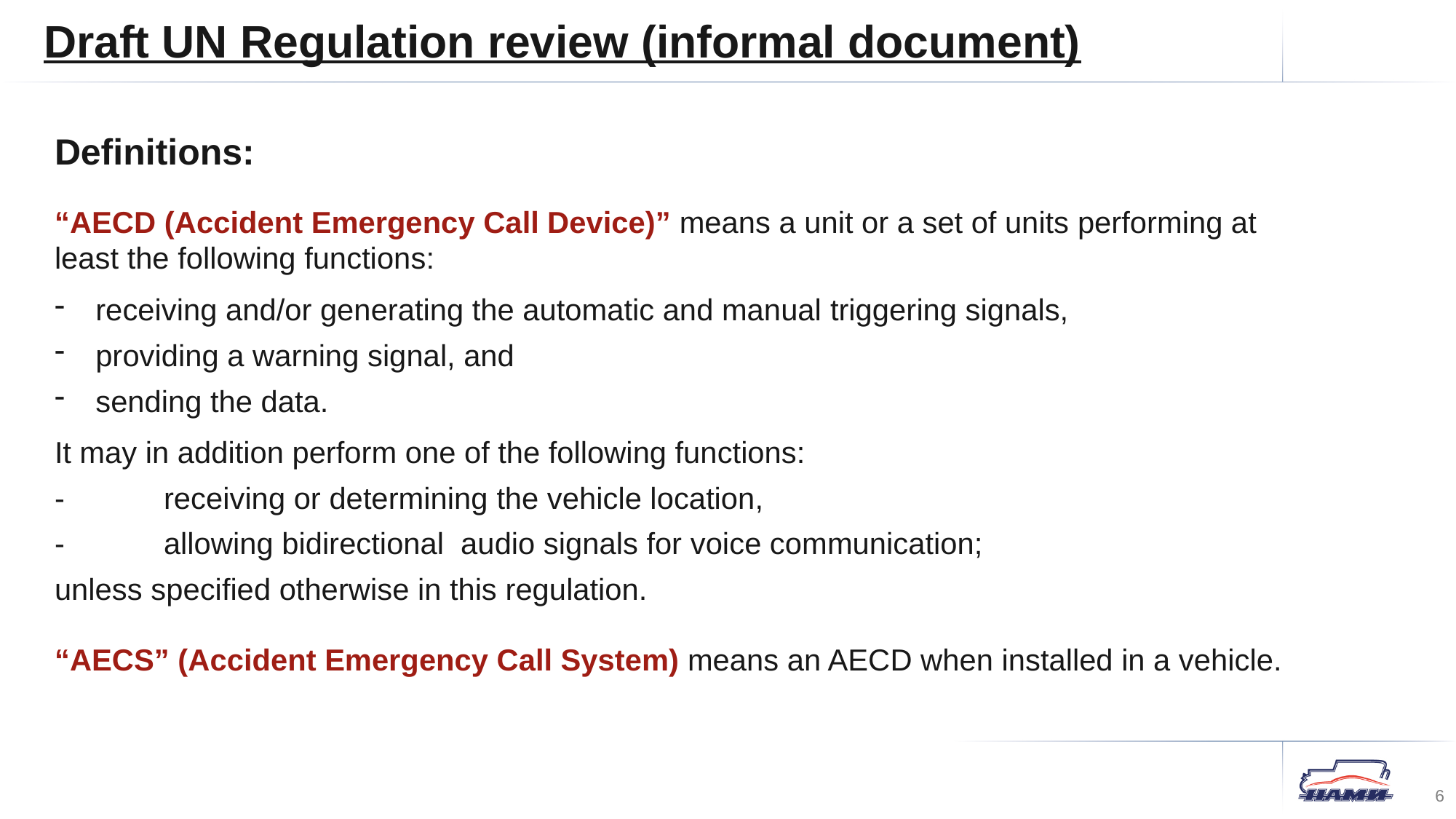

Draft UN Regulation review (informal document)
Definitions:
“AECD (Accident Emergency Call Device)” means a unit or a set of units performing at least the following functions:
receiving and/or generating the automatic and manual triggering signals,
providing a warning signal, and
sending the data.
It may in addition perform one of the following functions:
-	receiving or determining the vehicle location,
-	allowing bidirectional  audio signals for voice communication;
unless specified otherwise in this regulation.
“AECS” (Accident Emergency Call System) means an AECD when installed in a vehicle.
6